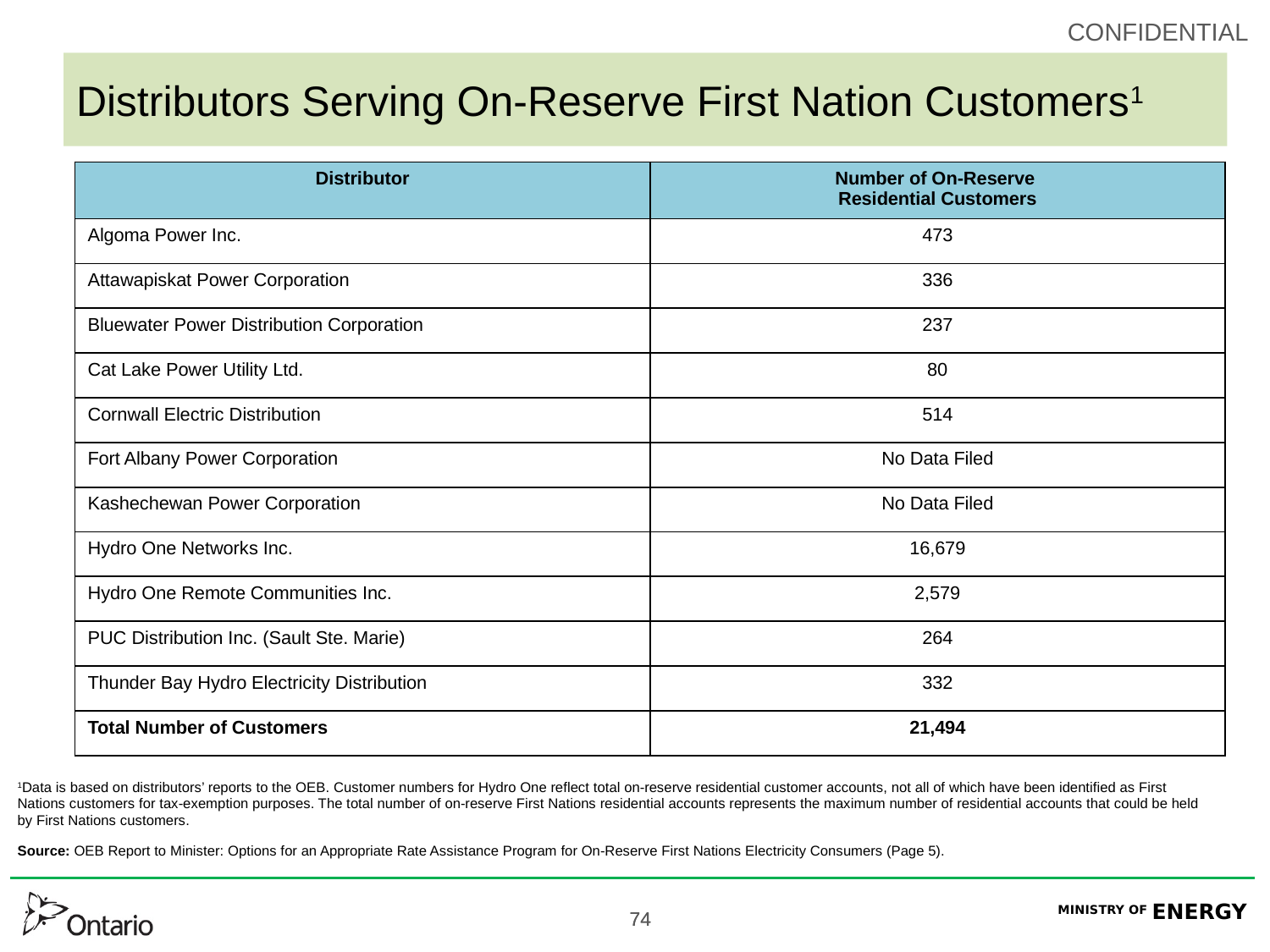

# Distributors Serving On-Reserve First Nation Customers1
| Distributor | Number of On-Reserve Residential Customers |
| --- | --- |
| Algoma Power Inc. | 473 |
| Attawapiskat Power Corporation | 336 |
| Bluewater Power Distribution Corporation | 237 |
| Cat Lake Power Utility Ltd. | 80 |
| Cornwall Electric Distribution | 514 |
| Fort Albany Power Corporation | No Data Filed |
| Kashechewan Power Corporation | No Data Filed |
| Hydro One Networks Inc. | 16,679 |
| Hydro One Remote Communities Inc. | 2,579 |
| PUC Distribution Inc. (Sault Ste. Marie) | 264 |
| Thunder Bay Hydro Electricity Distribution | 332 |
| Total Number of Customers | 21,494 |
1Data is based on distributors’ reports to the OEB. Customer numbers for Hydro One reflect total on-reserve residential customer accounts, not all of which have been identified as First Nations customers for tax-exemption purposes. The total number of on-reserve First Nations residential accounts represents the maximum number of residential accounts that could be held by First Nations customers.
Source: OEB Report to Minister: Options for an Appropriate Rate Assistance Program for On-Reserve First Nations Electricity Consumers (Page 5).